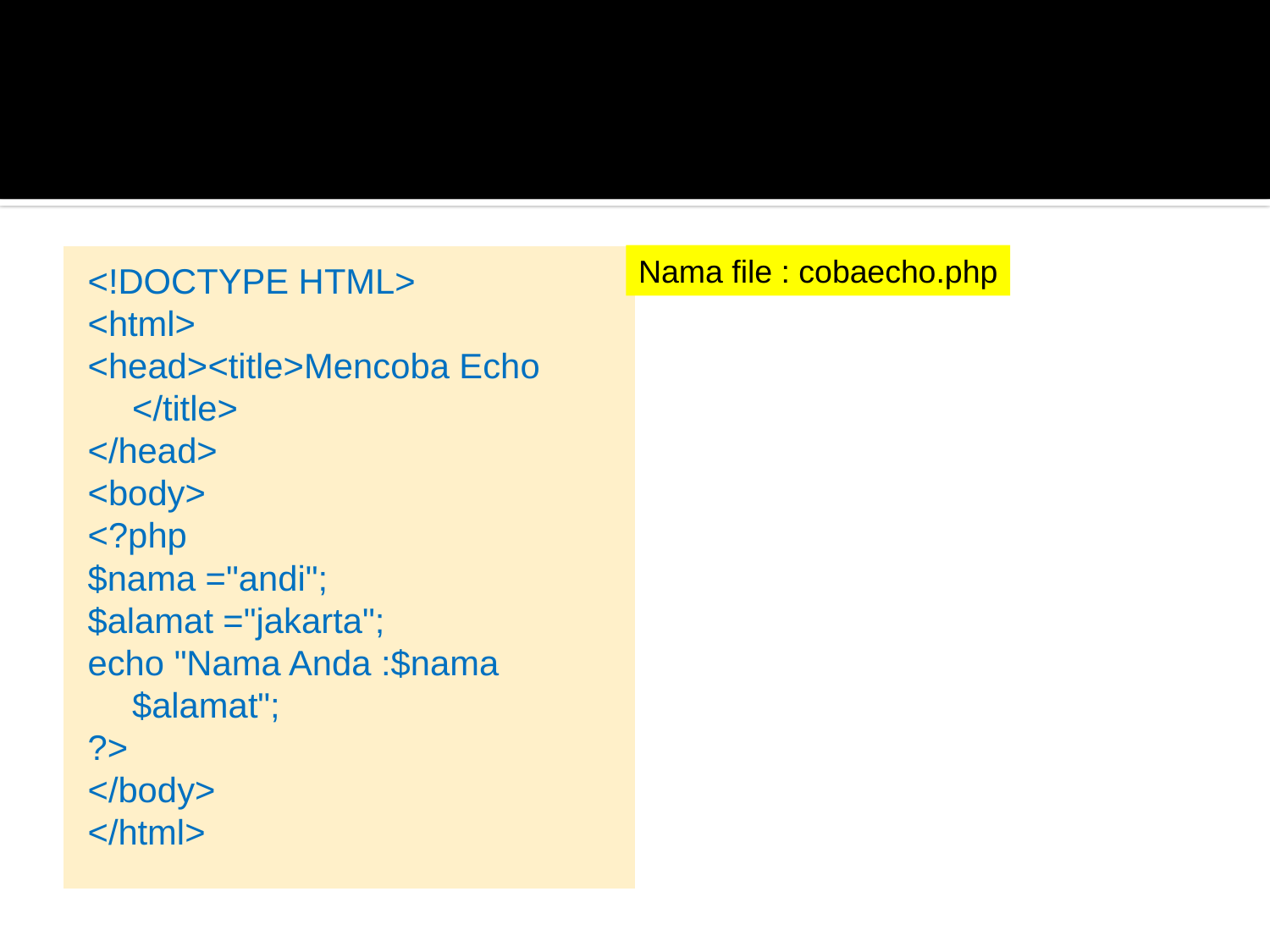

#
Nama file : cobaecho.php
<!DOCTYPE HTML>
<html>
<head><title>Mencoba Echo </title>
</head>
<body>
<?php
$nama ="andi";
$alamat ="jakarta";
echo "Nama Anda :$nama $alamat";
?>
</body>
</html>